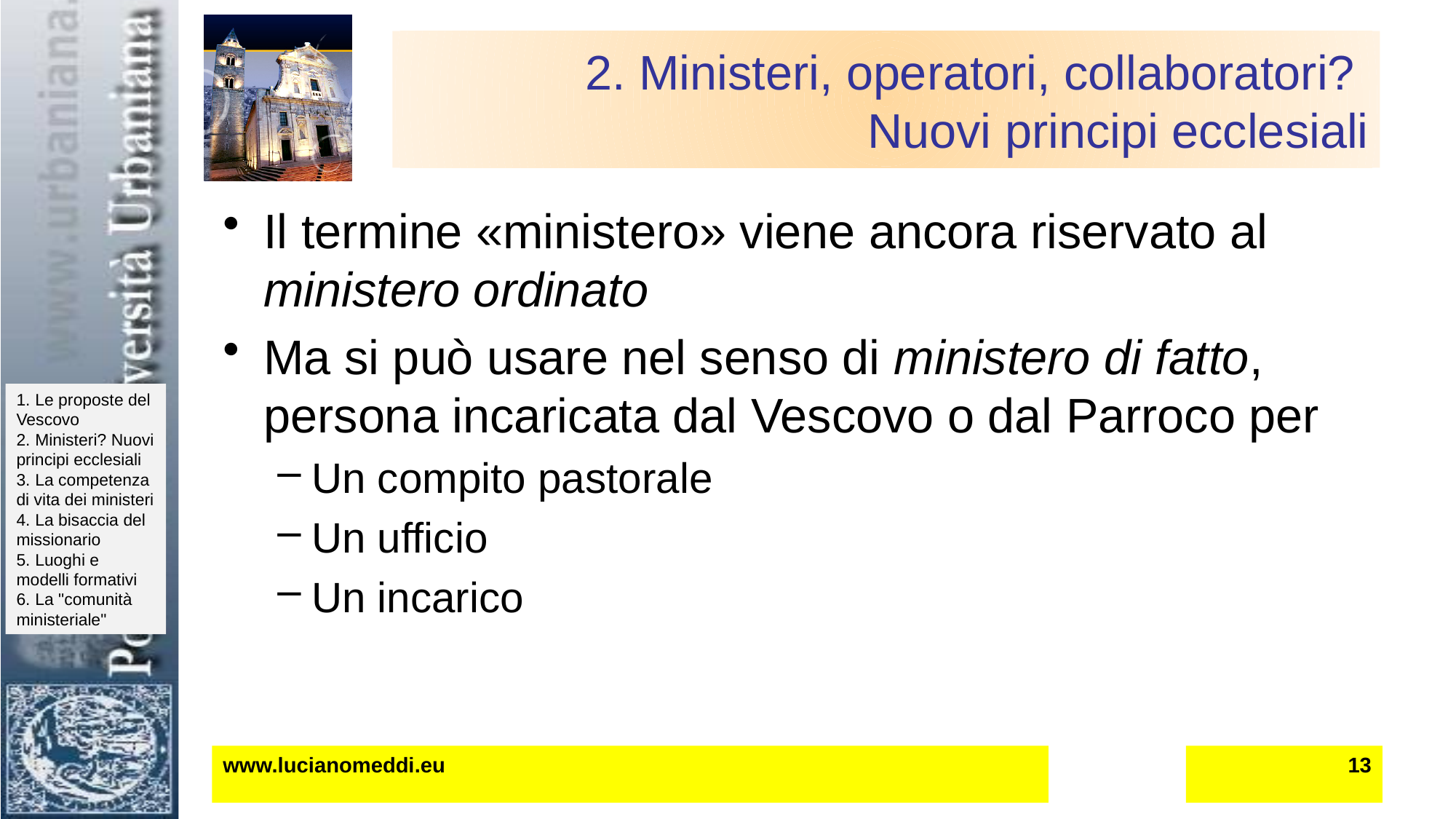

# 2. Ministeri, operatori, collaboratori? Nuovi principi ecclesiali
Il termine «ministero» viene ancora riservato al ministero ordinato
Ma si può usare nel senso di ministero di fatto, persona incaricata dal Vescovo o dal Parroco per
Un compito pastorale
Un ufficio
Un incarico
www.lucianomeddi.eu
13